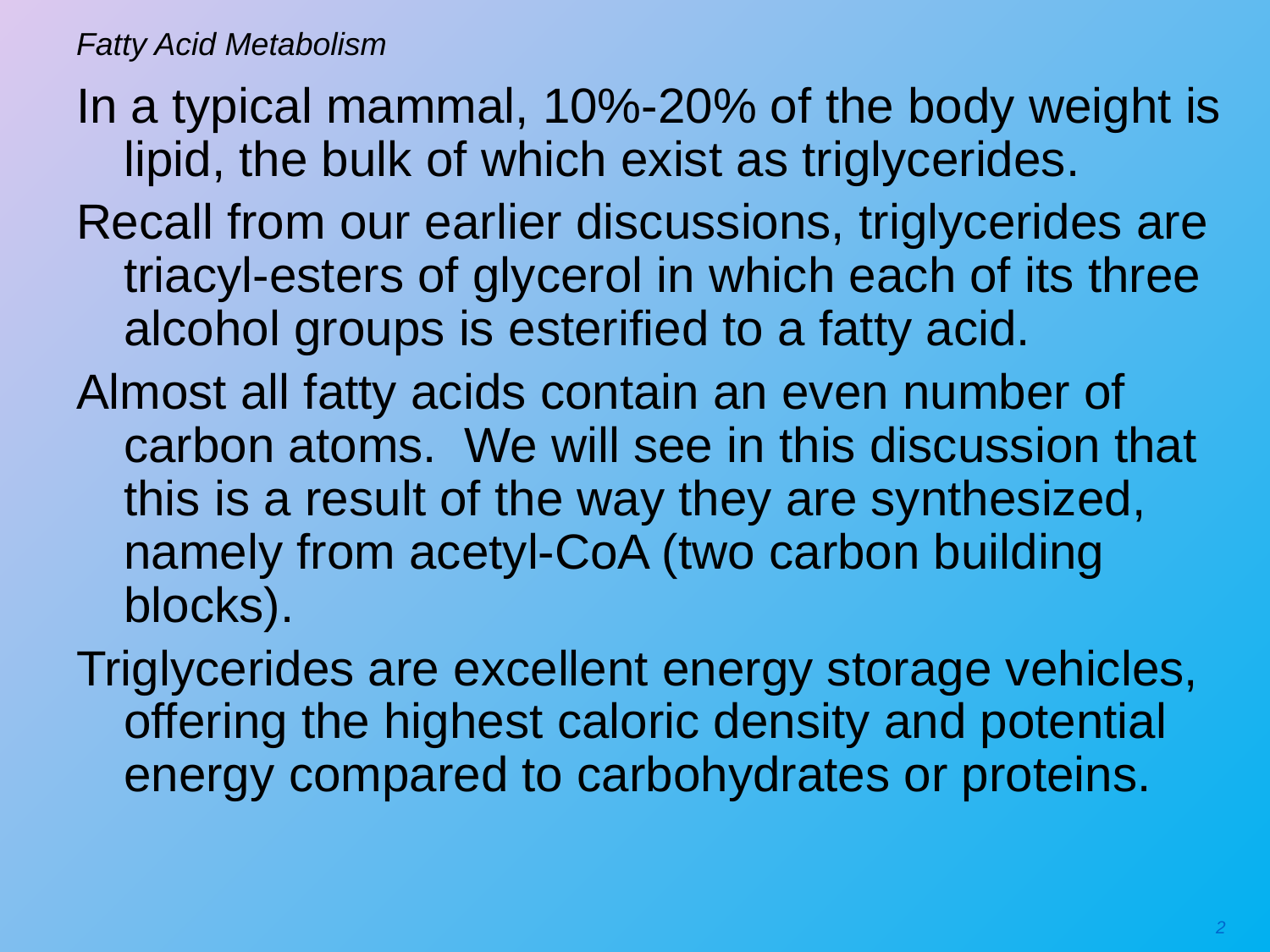

# Fatty Acid Metabolism
In a typical mammal, 10%-20% of the body weight is lipid, the bulk of which exist as triglycerides.
Recall from our earlier discussions, triglycerides are triacyl-esters of glycerol in which each of its three alcohol groups is esterified to a fatty acid.
Almost all fatty acids contain an even number of carbon atoms.  We will see in this discussion that this is a result of the way they are synthesized, namely from acetyl-CoA (two carbon building blocks).
Triglycerides are excellent energy storage vehicles, offering the highest caloric density and potential energy compared to carbohydrates or proteins.

2